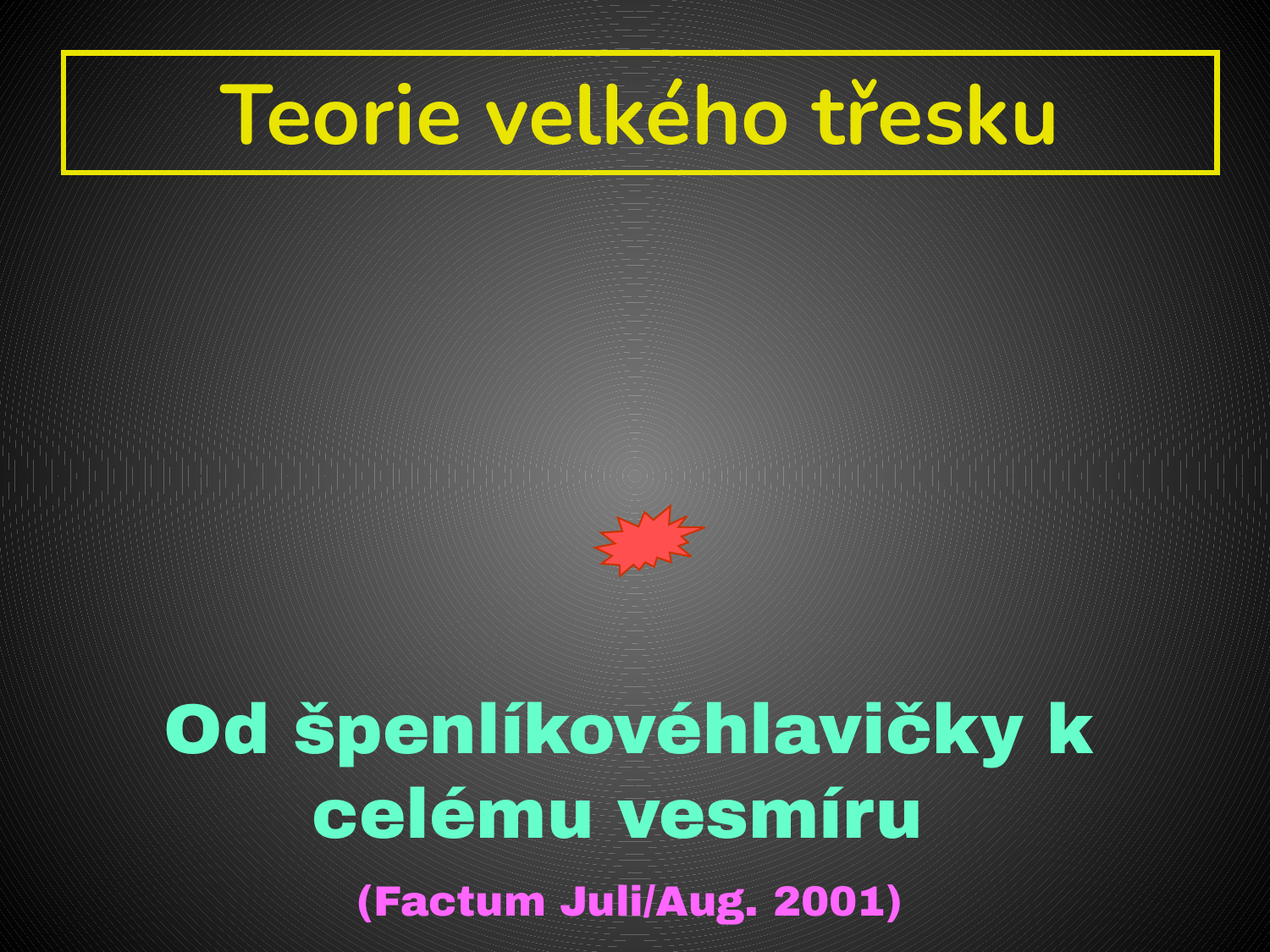

Teorie velkého třesku

Od špenlíkovéhlavičky k celému vesmíru
(Factum Juli/Aug. 2001)